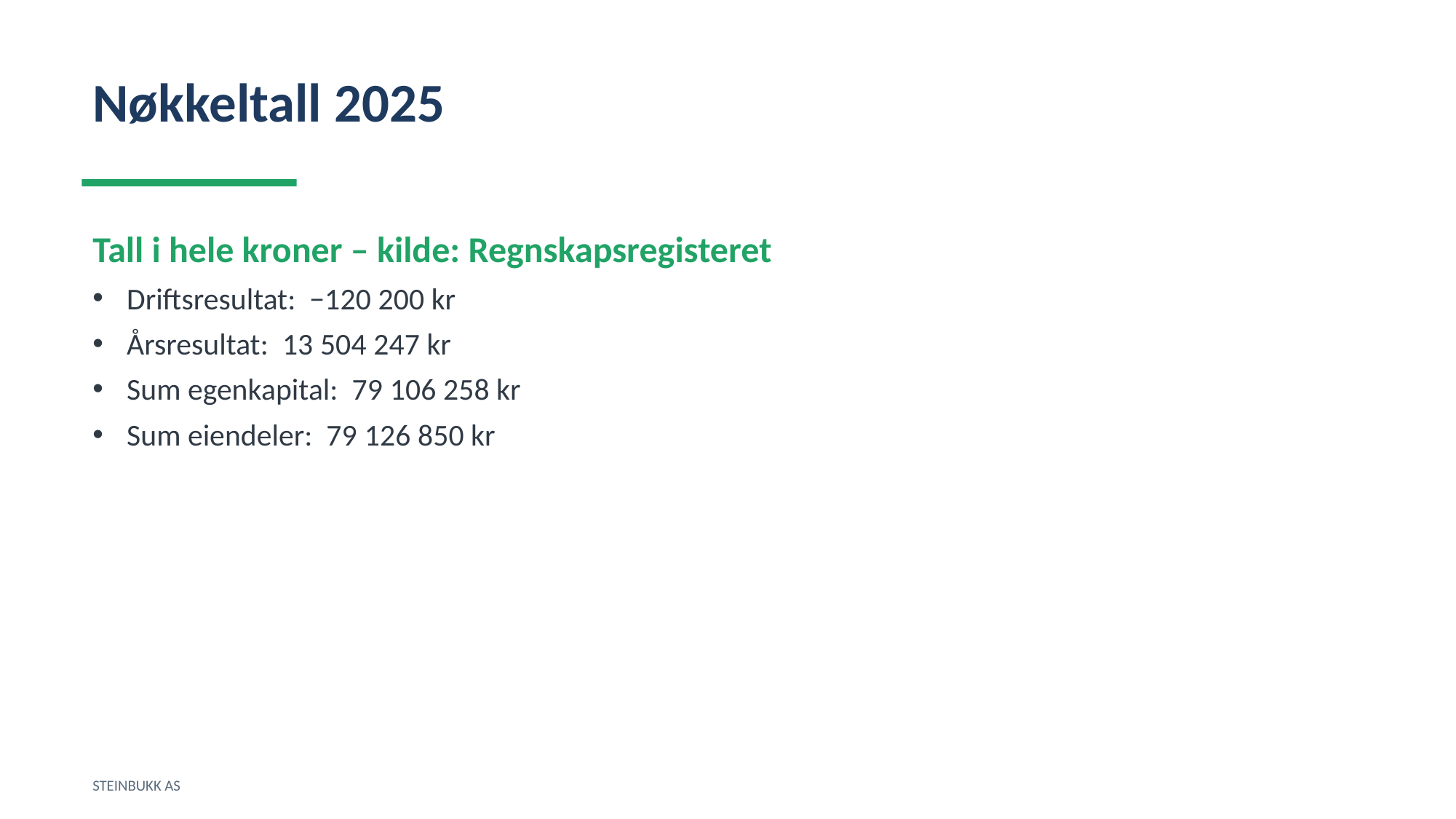

Nøkkeltall 2025

Tall i hele kroner – kilde: Regnskapsregisteret
Driftsresultat:  −120 200 kr
Årsresultat:  13 504 247 kr
Sum egenkapital:  79 106 258 kr
Sum eiendeler:  79 126 850 kr
STEINBUKK AS